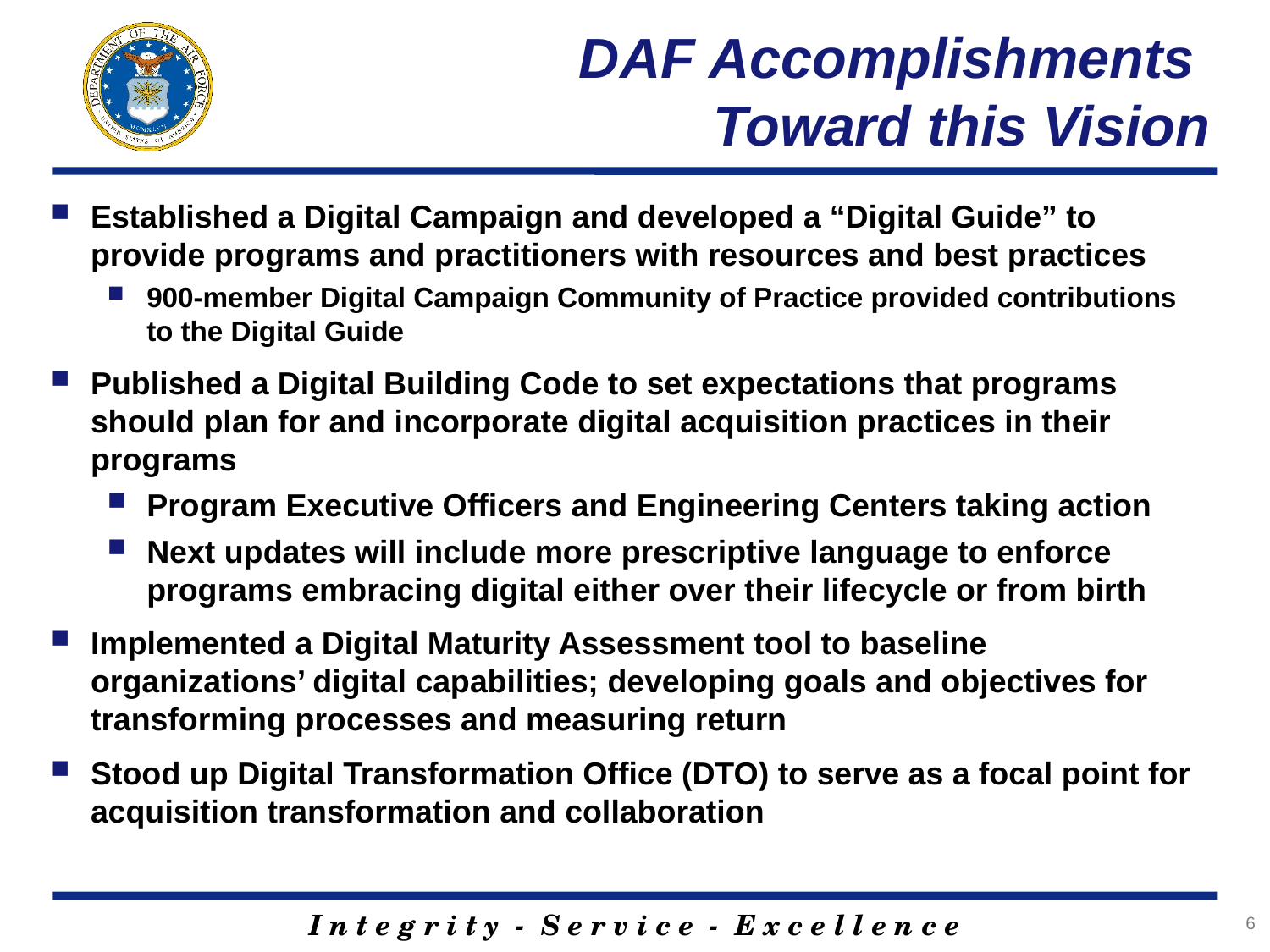

# DAF Accomplishments Toward this Vision
Established a Digital Campaign and developed a “Digital Guide” to provide programs and practitioners with resources and best practices
900-member Digital Campaign Community of Practice provided contributions to the Digital Guide
Published a Digital Building Code to set expectations that programs should plan for and incorporate digital acquisition practices in their programs
Program Executive Officers and Engineering Centers taking action
Next updates will include more prescriptive language to enforce programs embracing digital either over their lifecycle or from birth
Implemented a Digital Maturity Assessment tool to baseline organizations’ digital capabilities; developing goals and objectives for transforming processes and measuring return
Stood up Digital Transformation Office (DTO) to serve as a focal point for acquisition transformation and collaboration

6